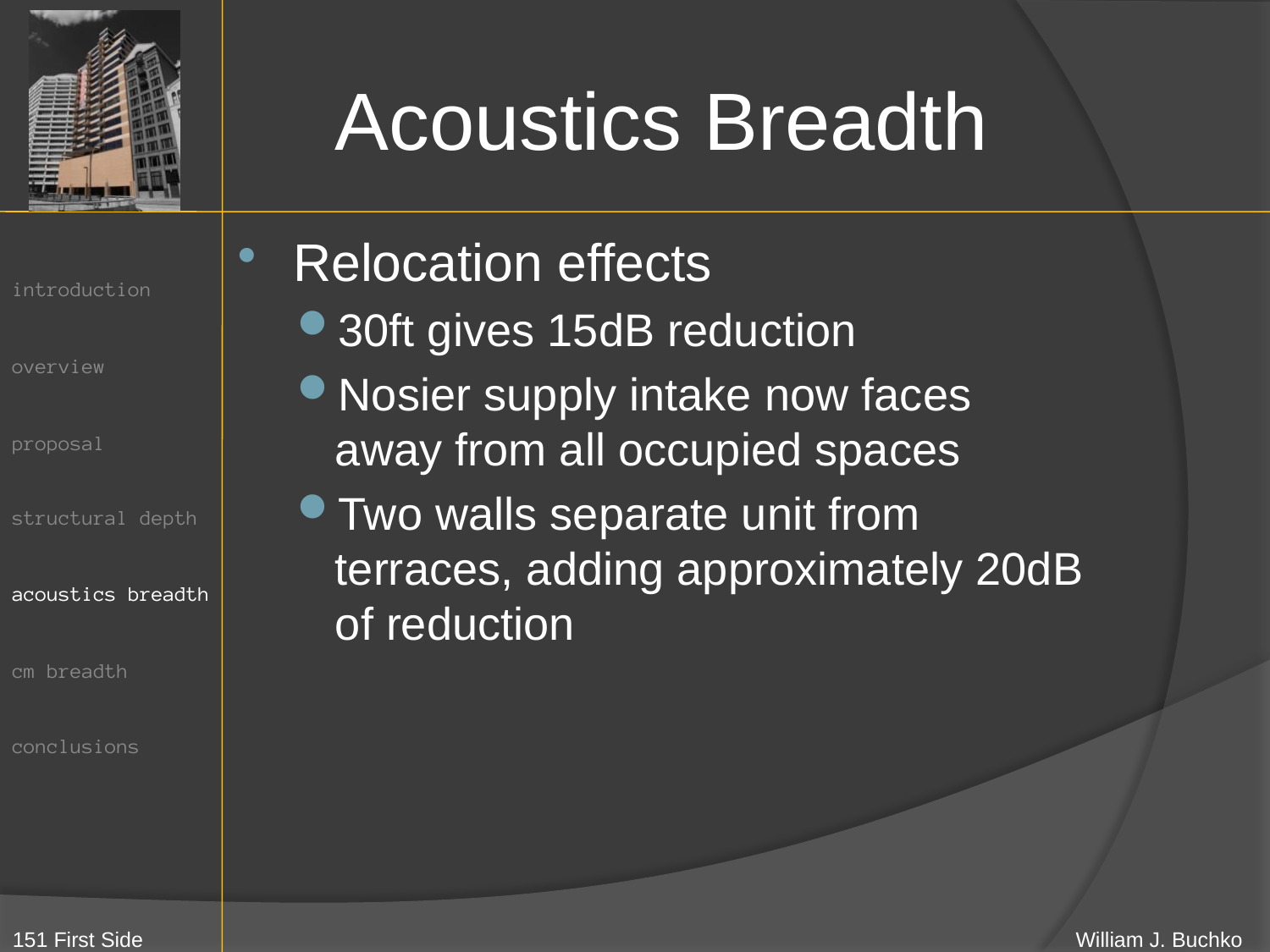

# Acoustics Breadth
Relocation effects
30ft gives 15dB reduction
Nosier supply intake now faces away from all occupied spaces
Two walls separate unit from terraces, adding approximately 20dB of reduction
acoustics breadth